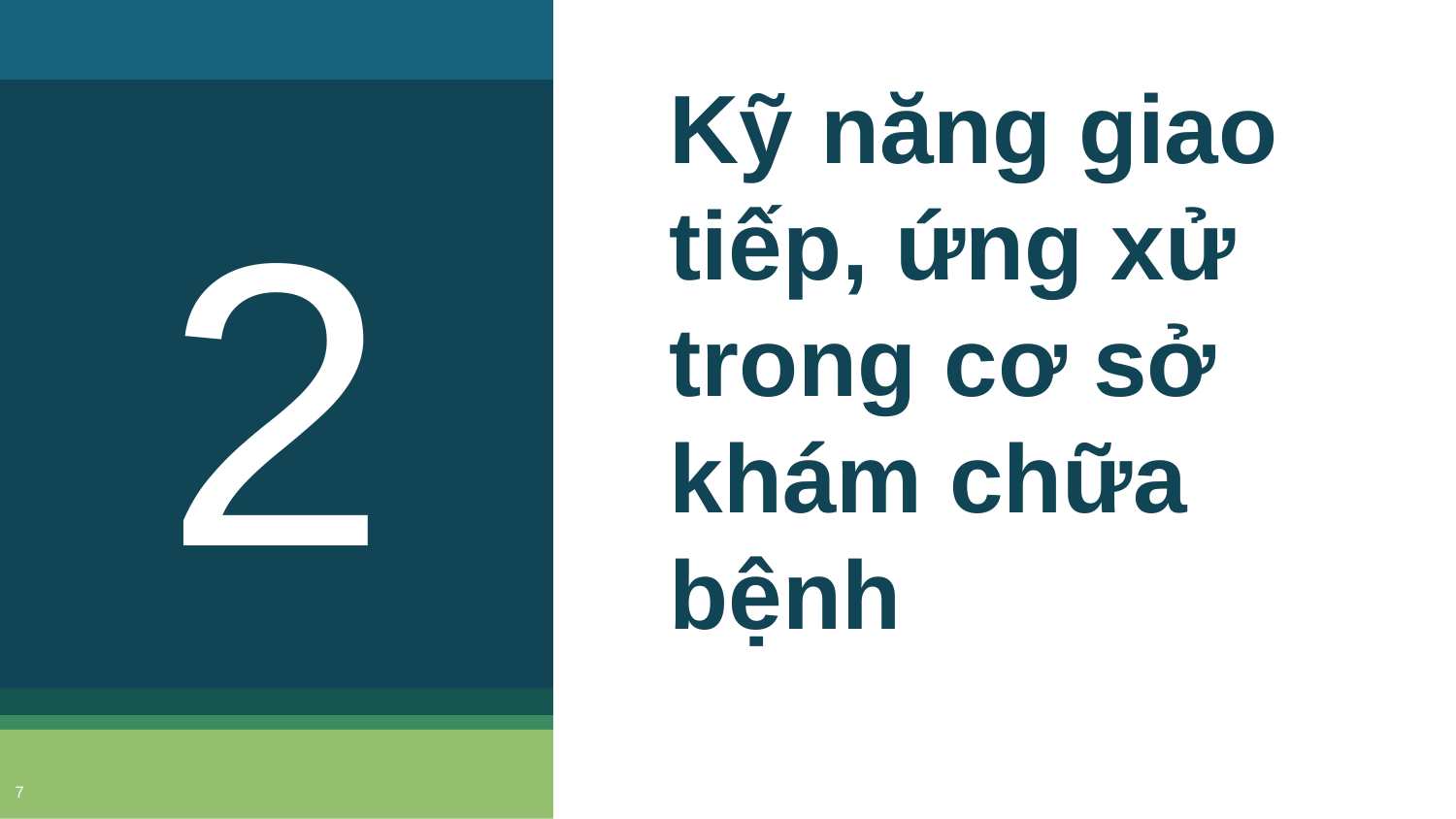

2
# Kỹ năng giao tiếp, ứng xử trong cơ sở khám chữa bệnh
7